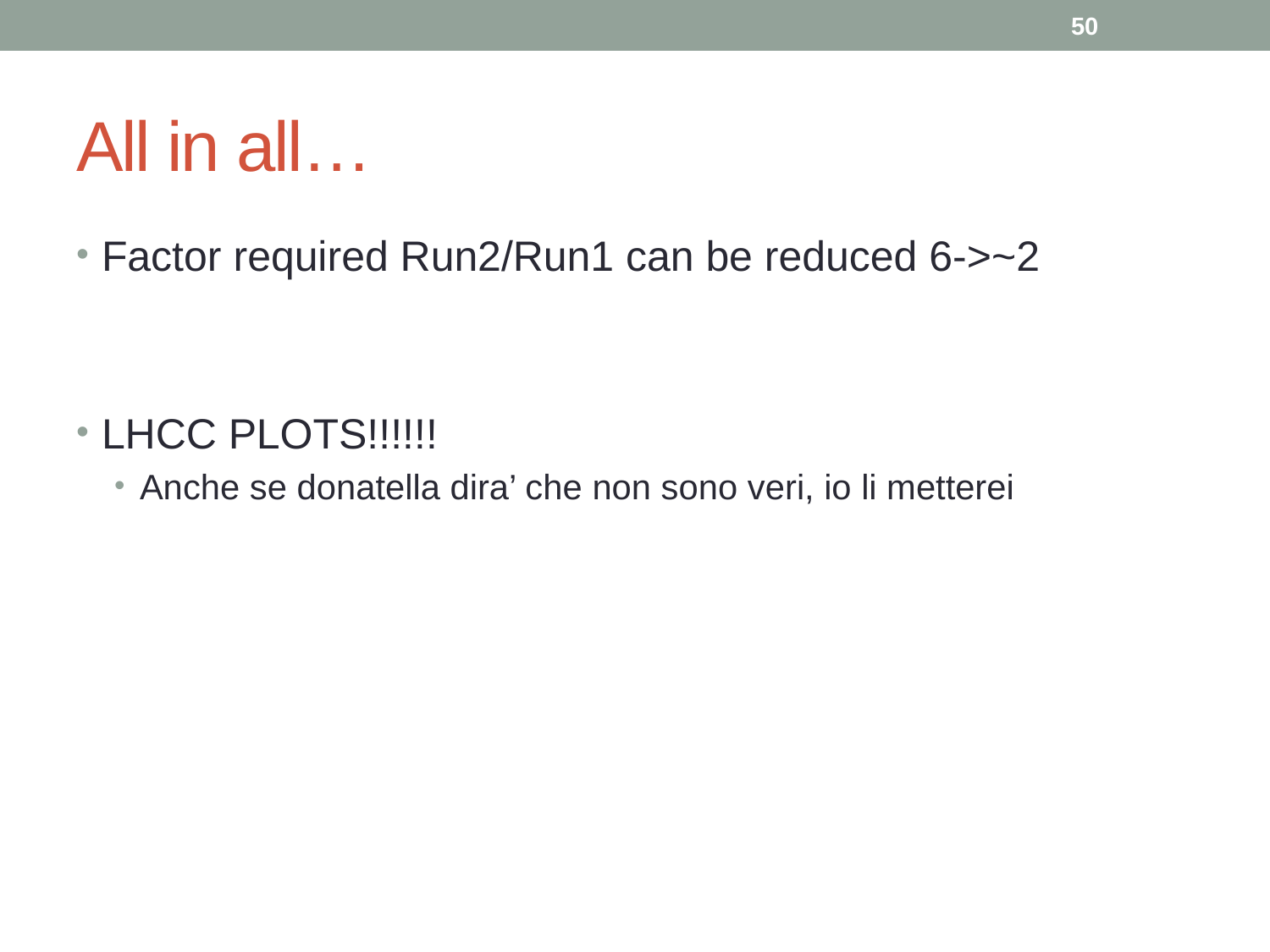

50
# All in all…
Factor required Run2/Run1 can be reduced 6->~2

LHCC PLOTS!!!!!!
Anche se donatella dira’ che non sono veri, io li metterei